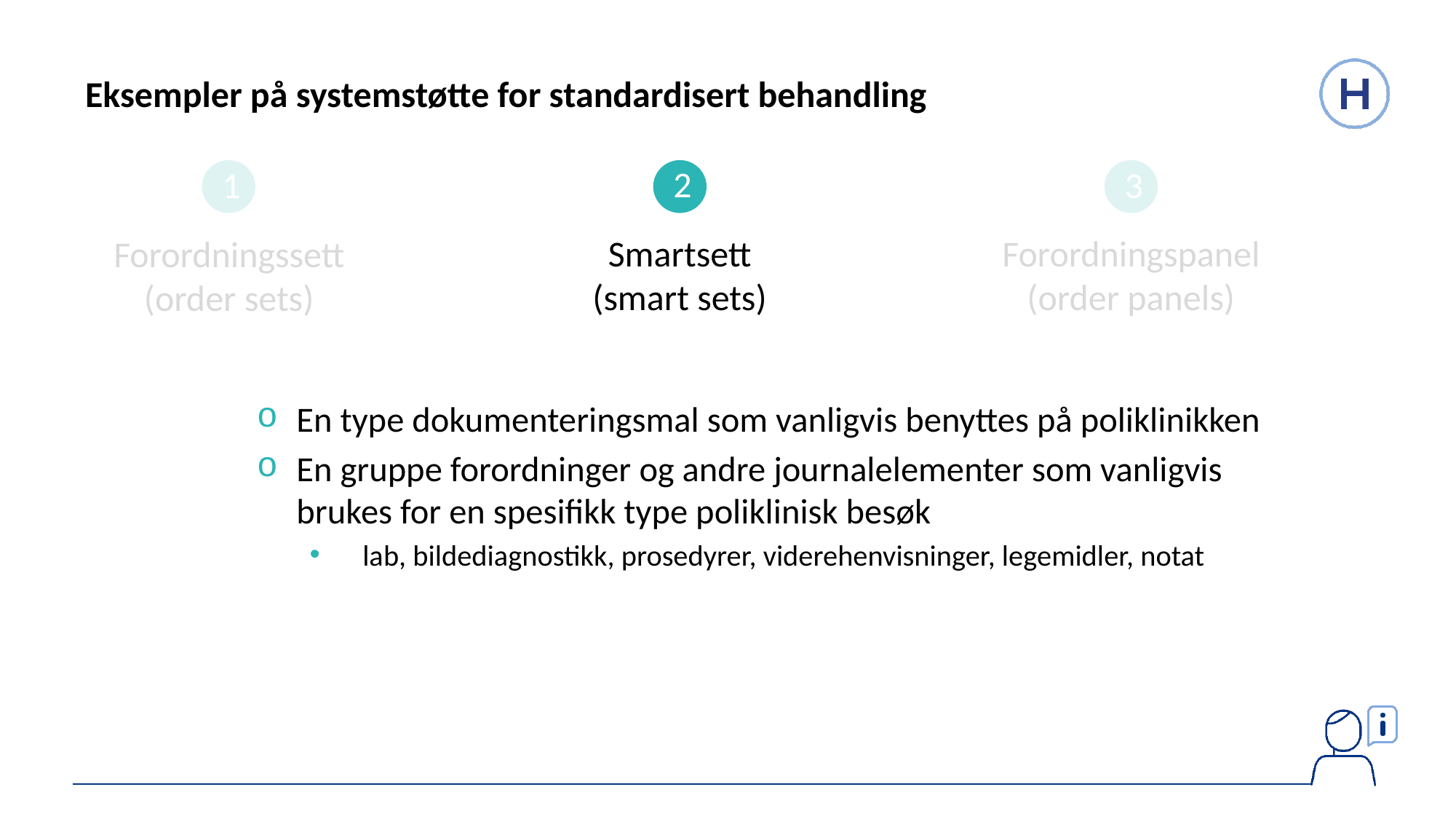

Eksempler på systemstøtte for standardisert behandling

2

Smartsett (smart sets)
1

Forordningssett (order sets)
3

Forordningspanel (order panels)
En type dokumenteringsmal som vanligvis benyttes på poliklinikken
En gruppe forordninger og andre journalelementer som vanligvis brukes for en spesifikk type poliklinisk besøk
lab, bildediagnostikk, prosedyrer, viderehenvisninger, legemidler, notat